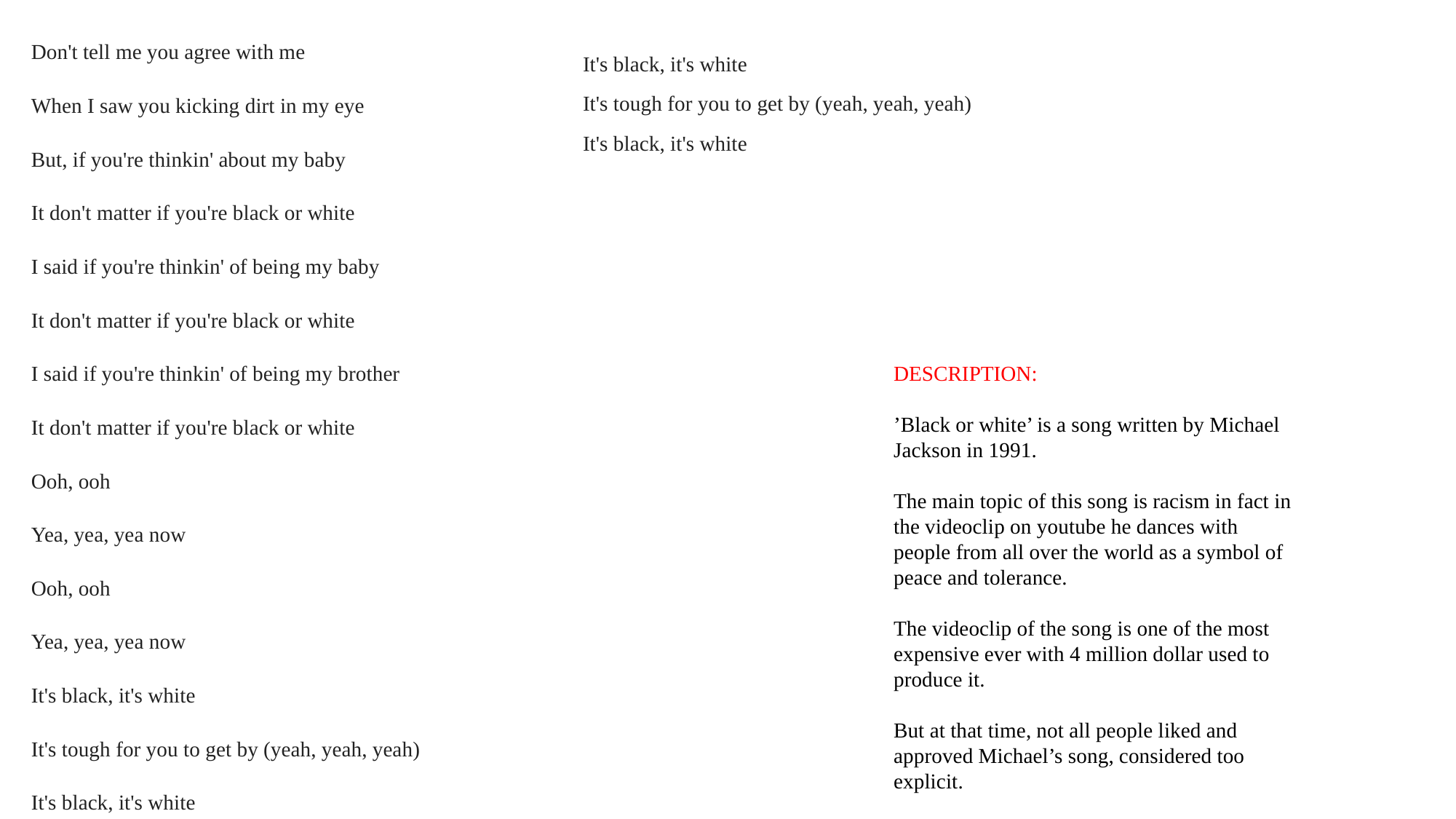

Don't tell me you agree with me
When I saw you kicking dirt in my eye
But, if you're thinkin' about my baby
It don't matter if you're black or white
I said if you're thinkin' of being my baby
It don't matter if you're black or white
I said if you're thinkin' of being my brother
It don't matter if you're black or white
Ooh, ooh
Yea, yea, yea now
Ooh, ooh
Yea, yea, yea now
It's black, it's white
It's tough for you to get by (yeah, yeah, yeah)
It's black, it's white

It's black, it's white
It's tough for you to get by (yeah, yeah, yeah)
It's black, it's white

DESCRIPTION:

’Black or white’ is a song written by Michael Jackson in 1991.

The main topic of this song is racism in fact in the videoclip on youtube he dances with people from all over the world as a symbol of peace and tolerance.

The videoclip of the song is one of the most expensive ever with 4 million dollar used to produce it.

But at that time, not all people liked and approved Michael’s song, considered too explicit.